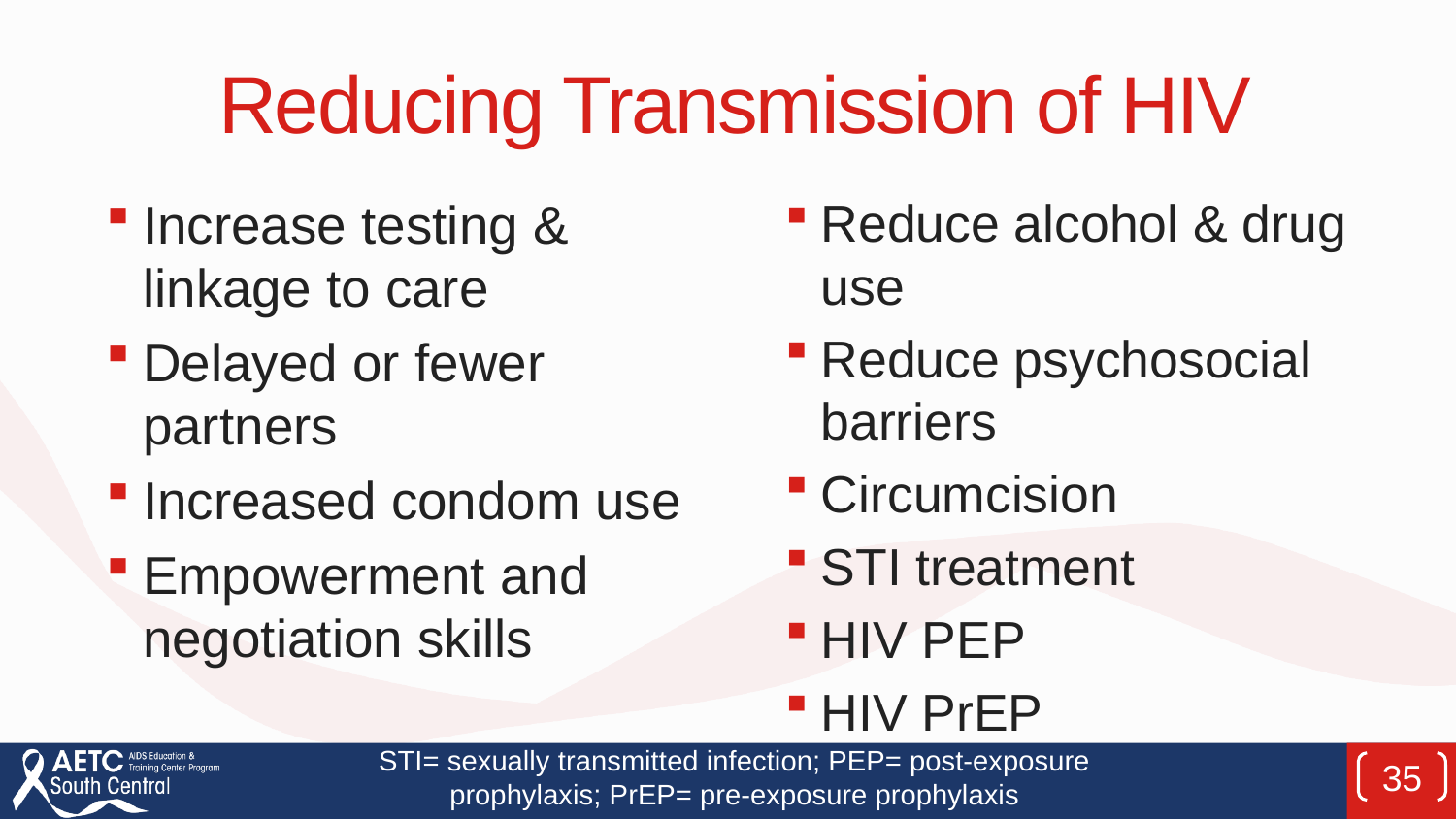

# Reducing Transmission of HIV
Increase testing & linkage to care
Delayed or fewer partners
Increased condom use
Empowerment and negotiation skills
Reduce alcohol & drug use
Reduce psychosocial barriers
Circumcision
STI treatment
HIV PEP
HIV PrEP
STI= sexually transmitted infection; PEP= post-exposure prophylaxis; PrEP= pre-exposure prophylaxis
35